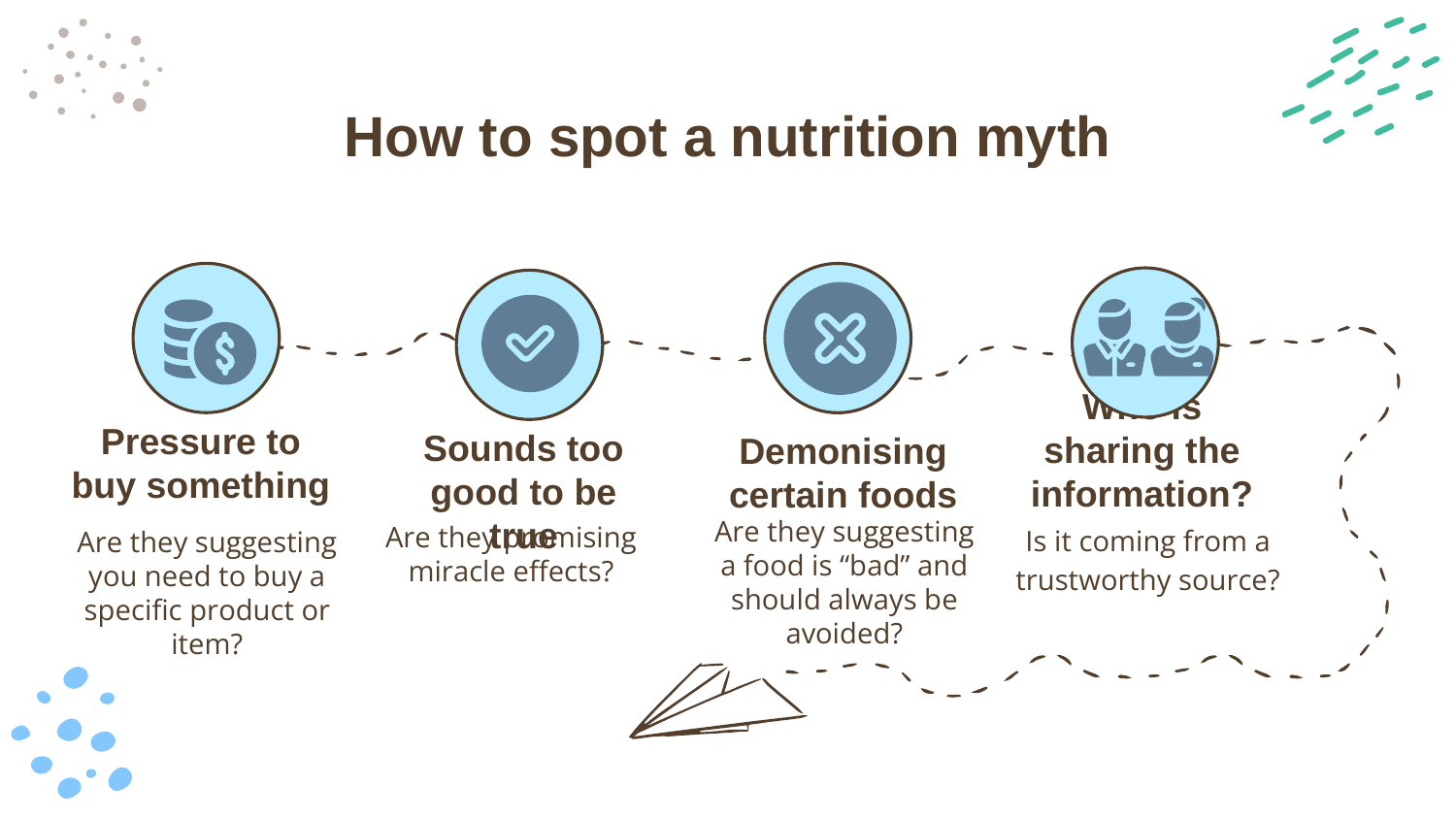

# How to spot a nutrition myth

Pressure to buy something
Are they suggesting you need to buy a specific product or item?
Sounds too good to be true
Are they promising miracle effects?
Demonising certain foods
Are they suggesting a food is “bad” and should always be avoided?

Who is sharing the information?
Is it coming from a trustworthy source?